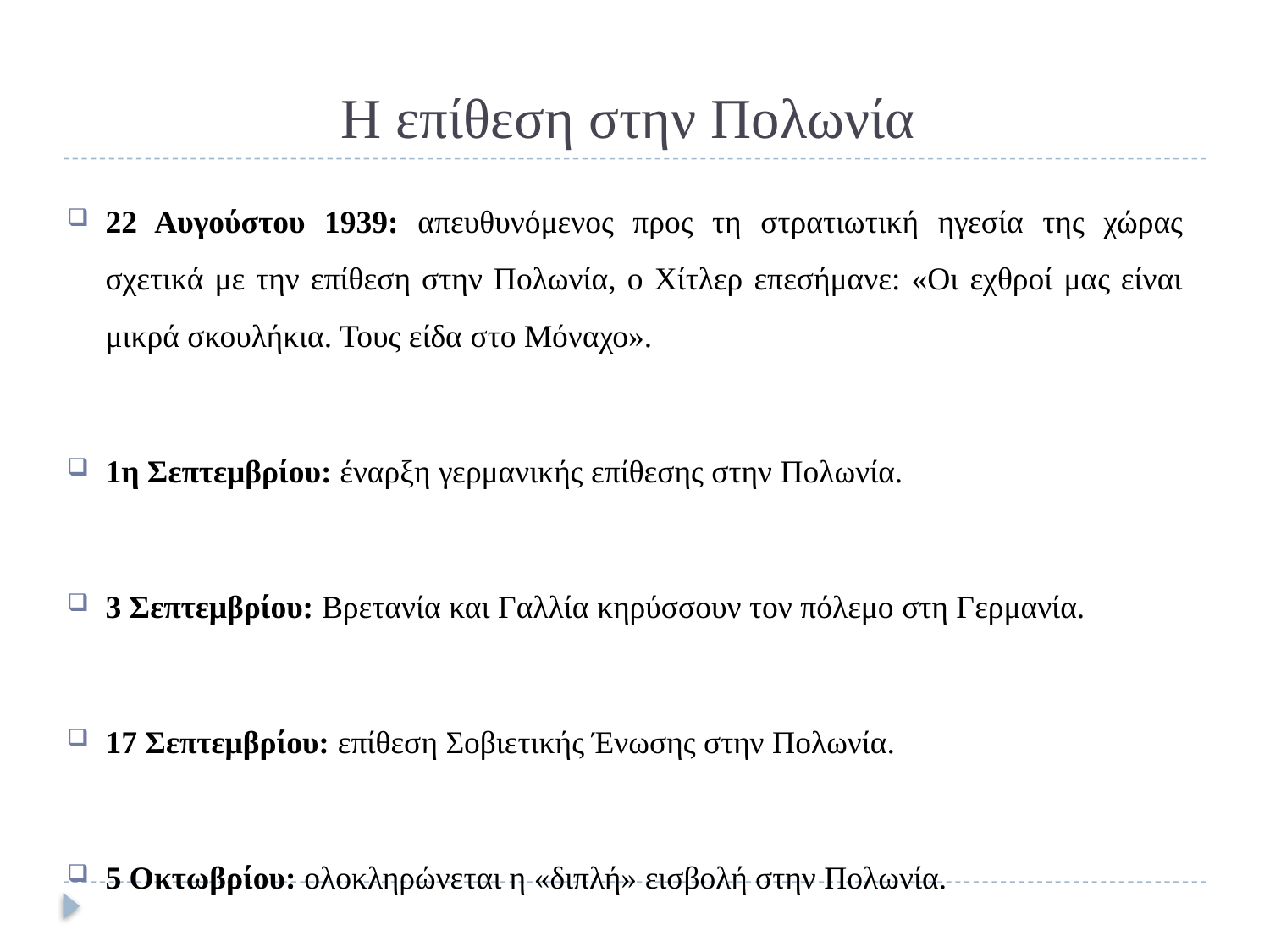

# Η επίθεση στην Πολωνία
22 Αυγούστου 1939: απευθυνόμενος προς τη στρατιωτική ηγεσία της χώρας σχετικά με την επίθεση στην Πολωνία, ο Χίτλερ επεσήμανε: «Οι εχθροί μας είναι μικρά σκουλήκια. Τους είδα στο Μόναχο».

1η Σεπτεμβρίου: έναρξη γερμανικής επίθεσης στην Πολωνία.

3 Σεπτεμβρίου: Βρετανία και Γαλλία κηρύσσουν τον πόλεμο στη Γερμανία.

17 Σεπτεμβρίου: επίθεση Σοβιετικής Ένωσης στην Πολωνία.

5 Οκτωβρίου: ολοκληρώνεται η «διπλή» εισβολή στην Πολωνία.